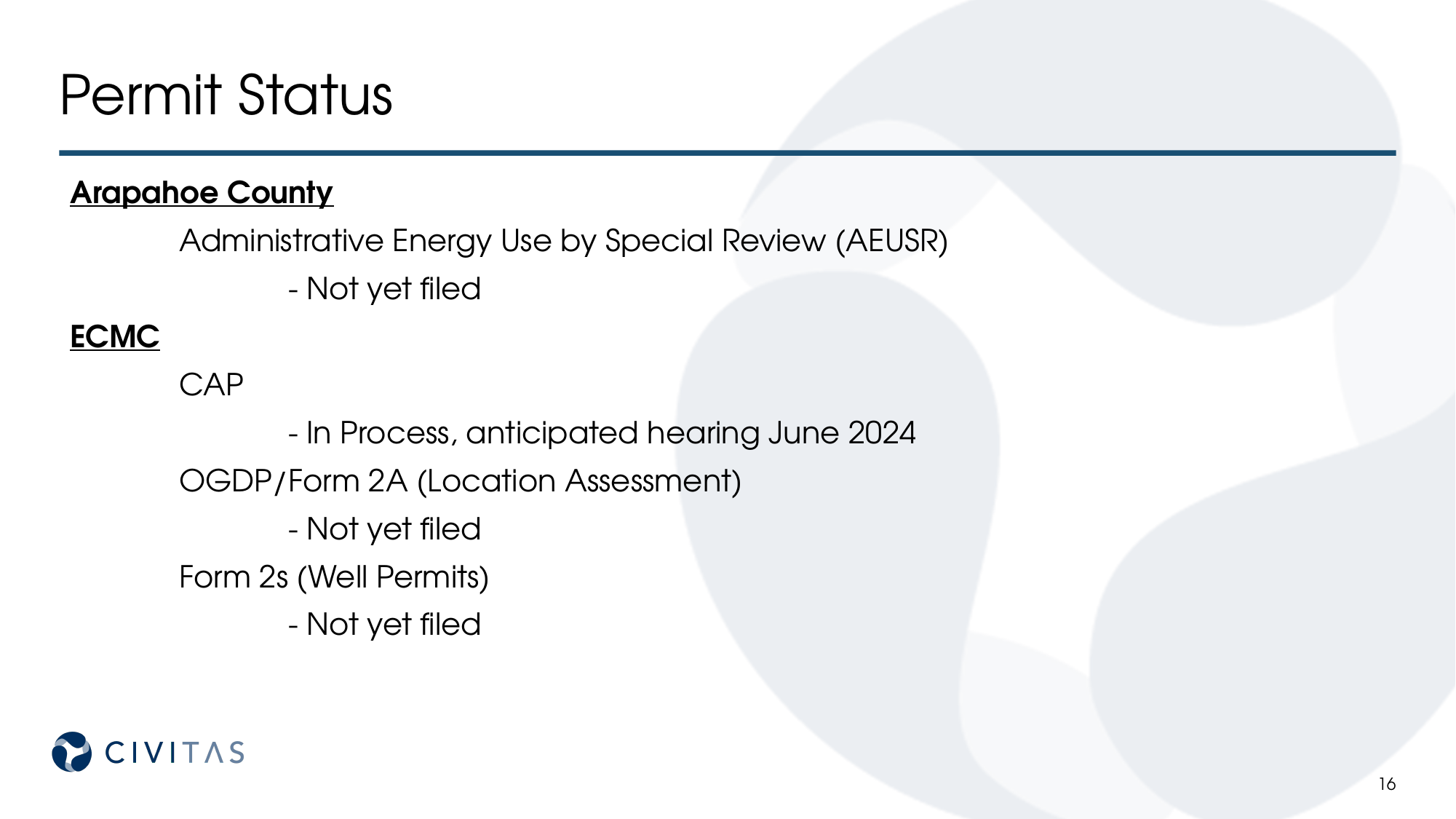

# Permit Status
Arapahoe County
	Administrative Energy Use by Special Review (AEUSR)
		- Not yet filed
ECMC
	CAP
		- In Process, anticipated hearing June 2024
	OGDP/Form 2A (Location Assessment)
		- Not yet filed
	Form 2s (Well Permits)
		- Not yet filed
16